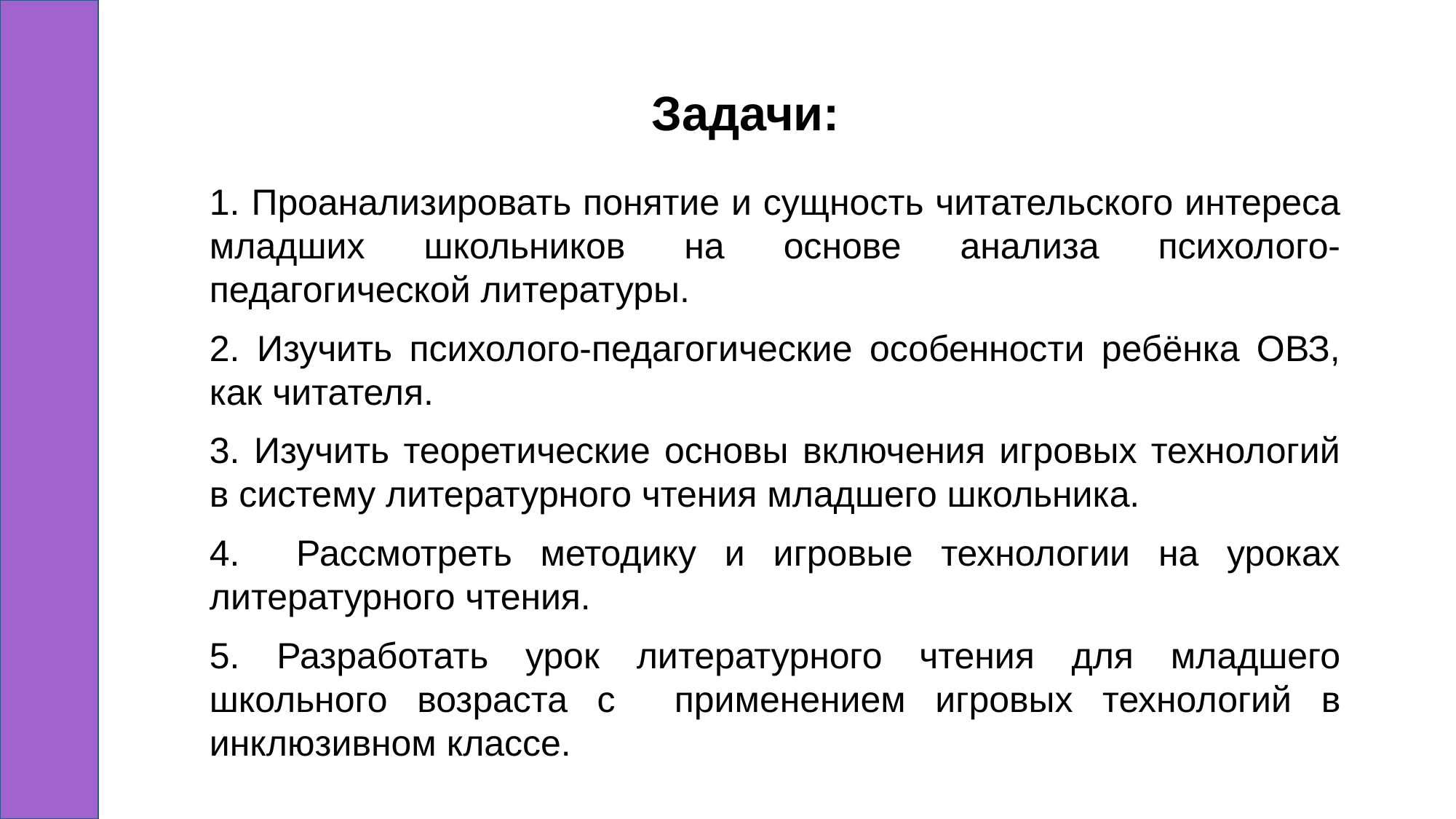

Задачи:
1. Проанализировать понятие и сущность читательского интереса младших школьников на основе анализа психолого-педагогической литературы.
2. Изучить психолого-педагогические особенности ребёнка ОВЗ, как читателя.
3. Изучить теоретические основы включения игровых технологий в систему литературного чтения младшего школьника.
4.  Рассмотреть методику и игровые технологии на уроках литературного чтения.
5. Разработать урок литературного чтения для младшего школьного возраста с  применением игровых технологий в инклюзивном классе.